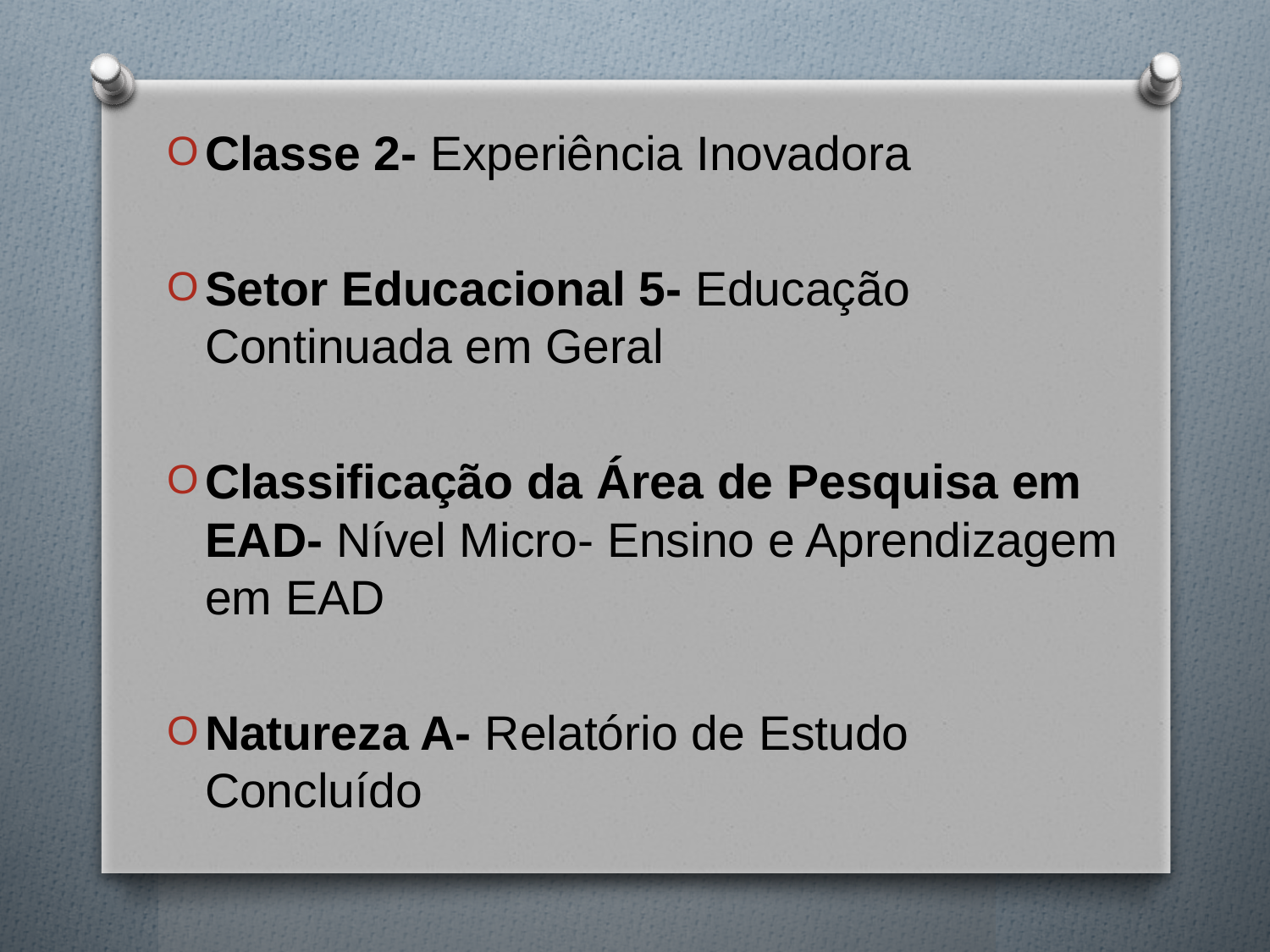

Classe 2- Experiência Inovadora

Setor Educacional 5- Educação Continuada em Geral

Classificação da Área de Pesquisa em EAD- Nível Micro- Ensino e Aprendizagem em EAD

Natureza A- Relatório de Estudo Concluído